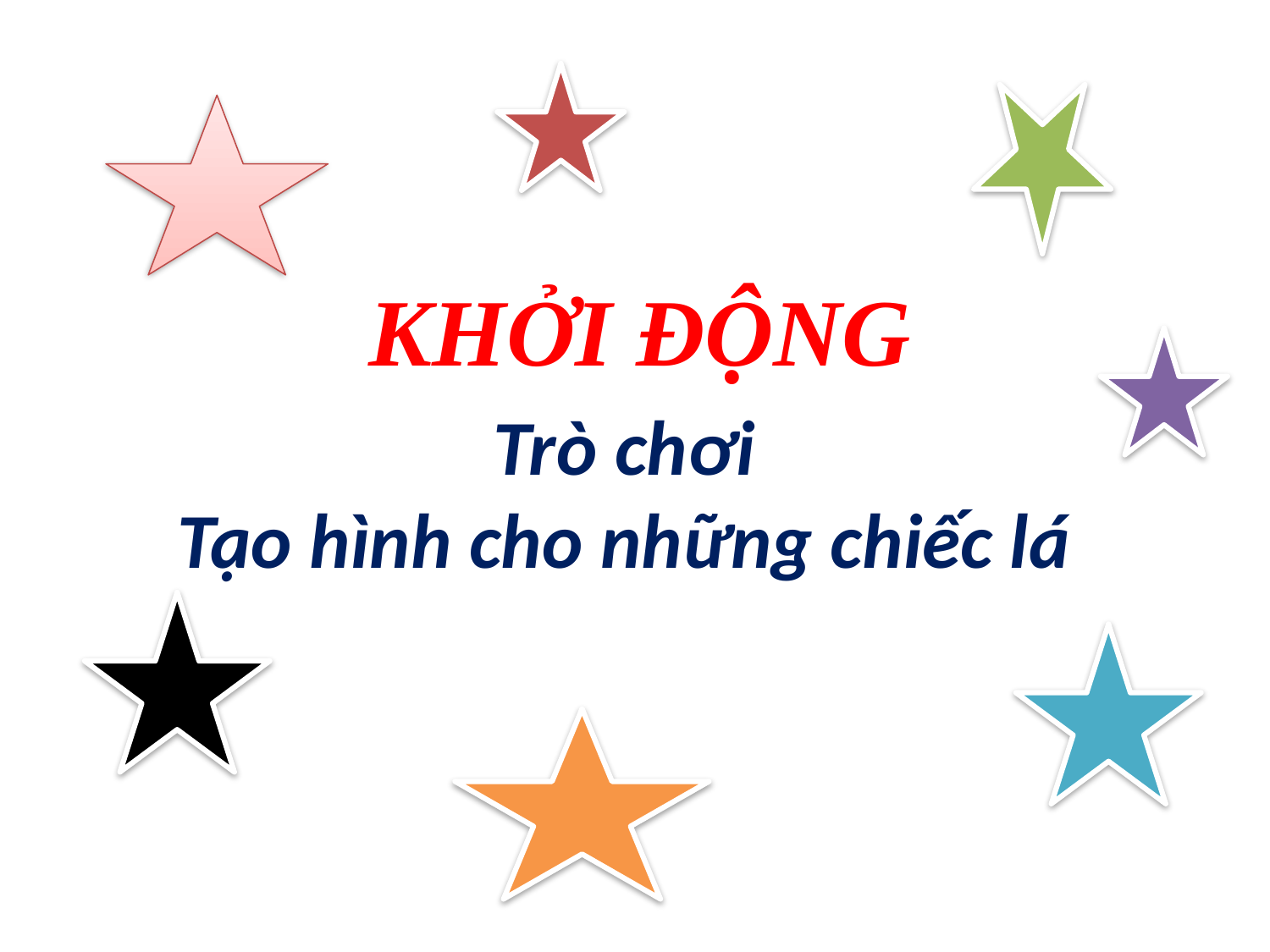

KHỞI ĐỘNG

Trò chơi
Tạo hình cho những chiếc lá